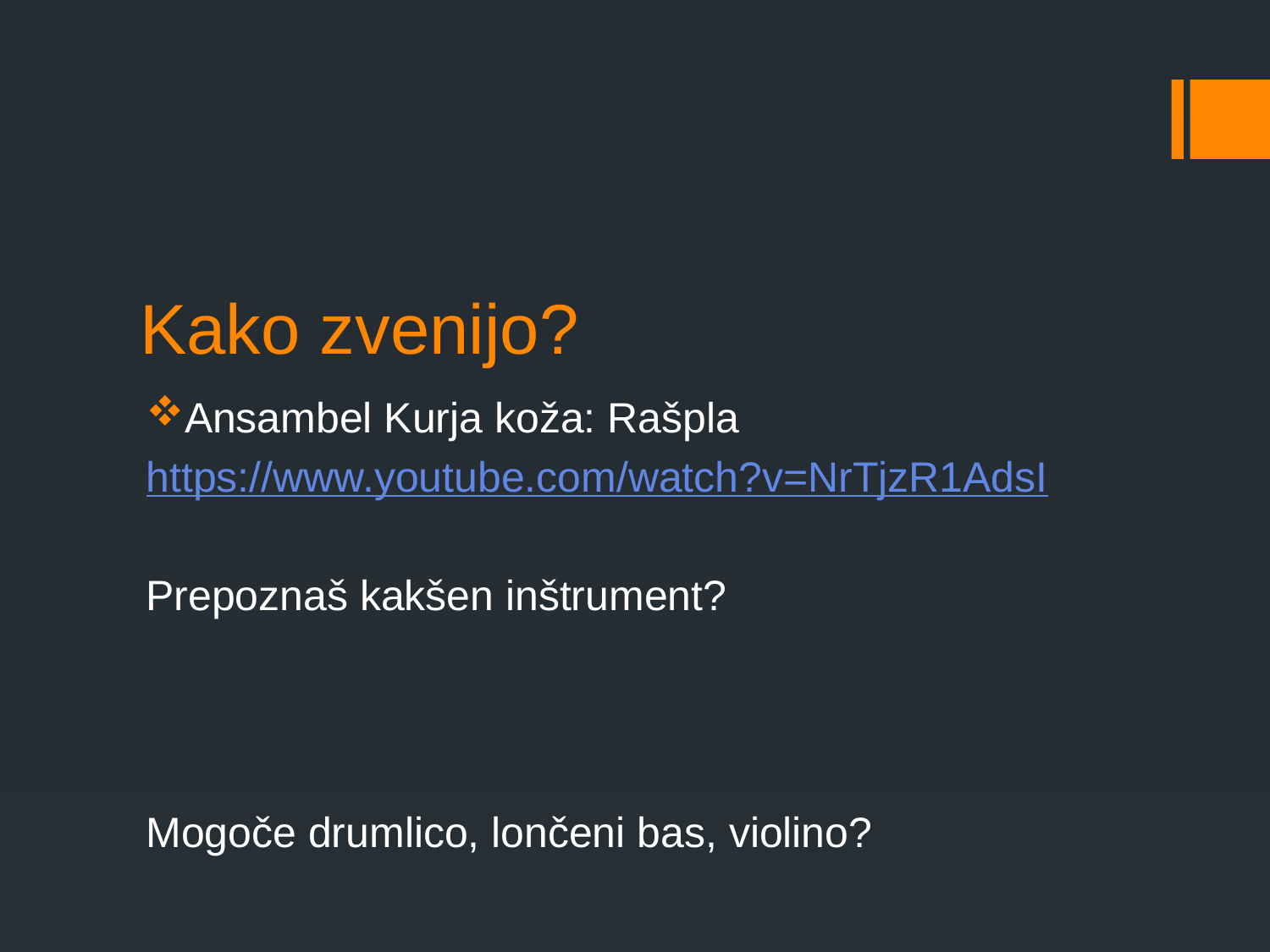

# Kako zvenijo?
Ansambel Kurja koža: Rašpla
https://www.youtube.com/watch?v=NrTjzR1AdsI

Prepoznaš kakšen inštrument?

Mogoče drumlico, lončeni bas, violino?